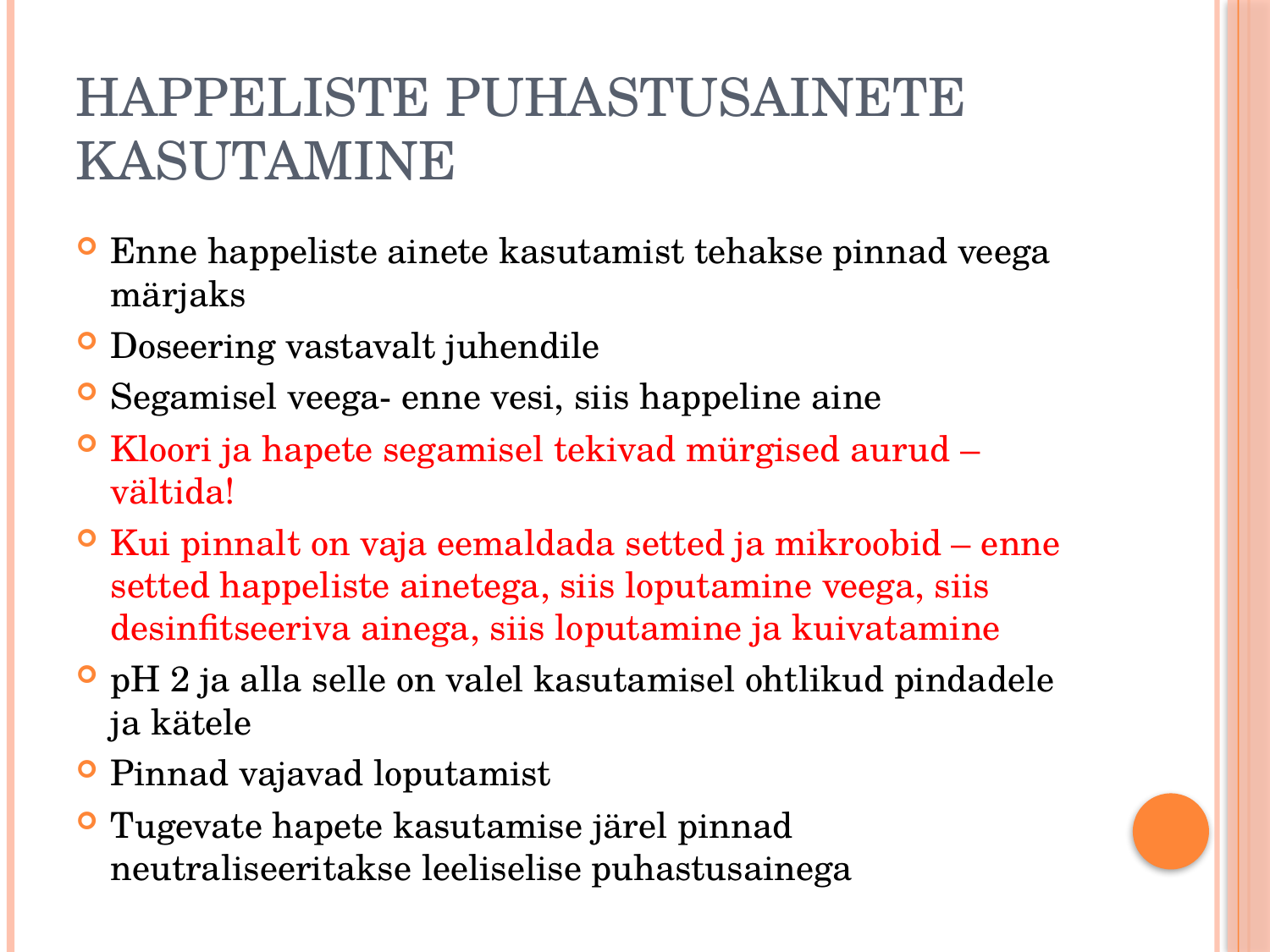

# Happeliste puhastusainete kasutamine
Enne happeliste ainete kasutamist tehakse pinnad veega märjaks
Doseering vastavalt juhendile
Segamisel veega- enne vesi, siis happeline aine
Kloori ja hapete segamisel tekivad mürgised aurud – vältida!
Kui pinnalt on vaja eemaldada setted ja mikroobid – enne setted happeliste ainetega, siis loputamine veega, siis desinfitseeriva ainega, siis loputamine ja kuivatamine
pH 2 ja alla selle on valel kasutamisel ohtlikud pindadele ja kätele
Pinnad vajavad loputamist
Tugevate hapete kasutamise järel pinnad neutraliseeritakse leeliselise puhastusainega